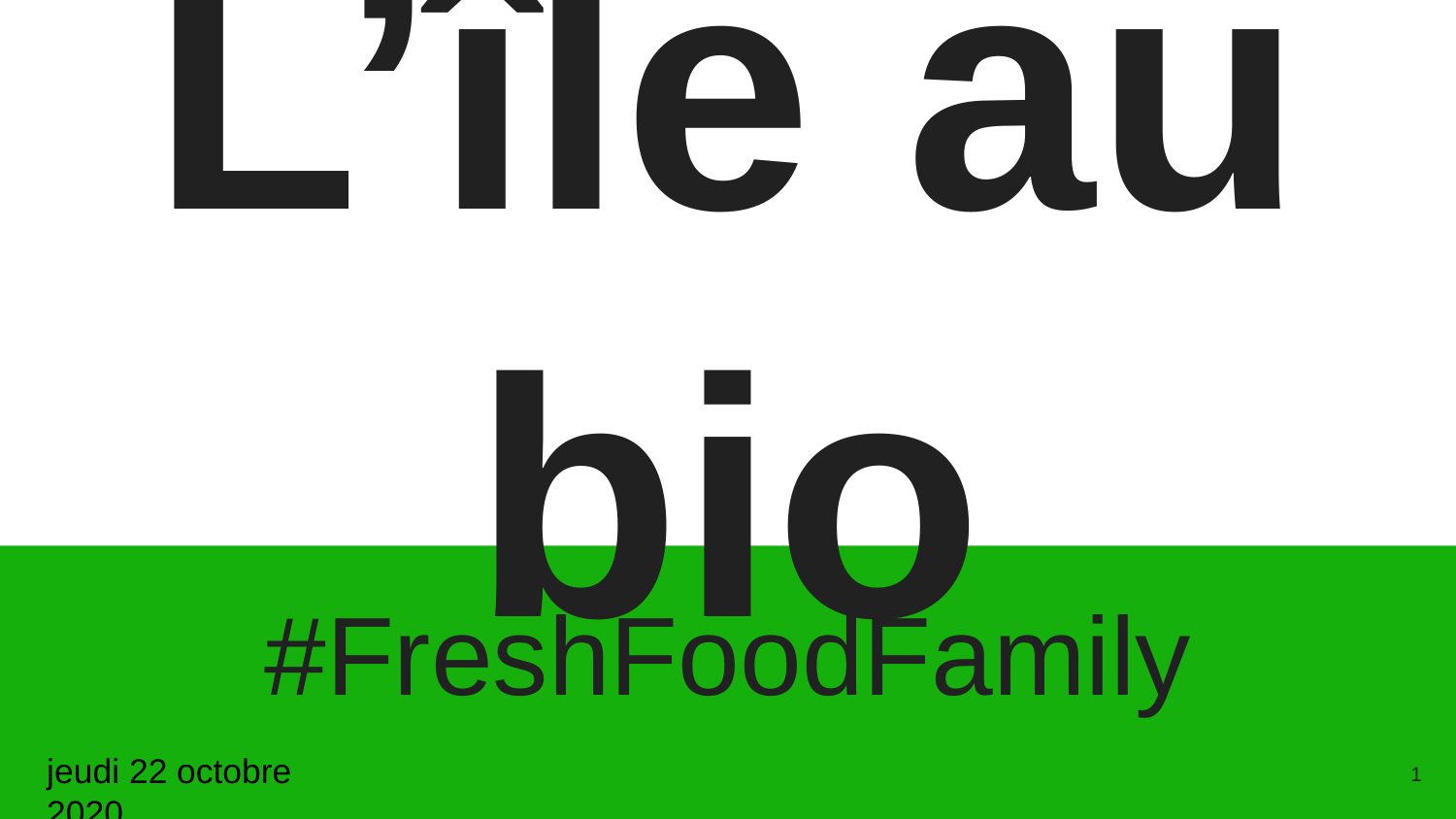

# L’île au bio
#FreshFoodFamily
jeudi 22 octobre 2020
1